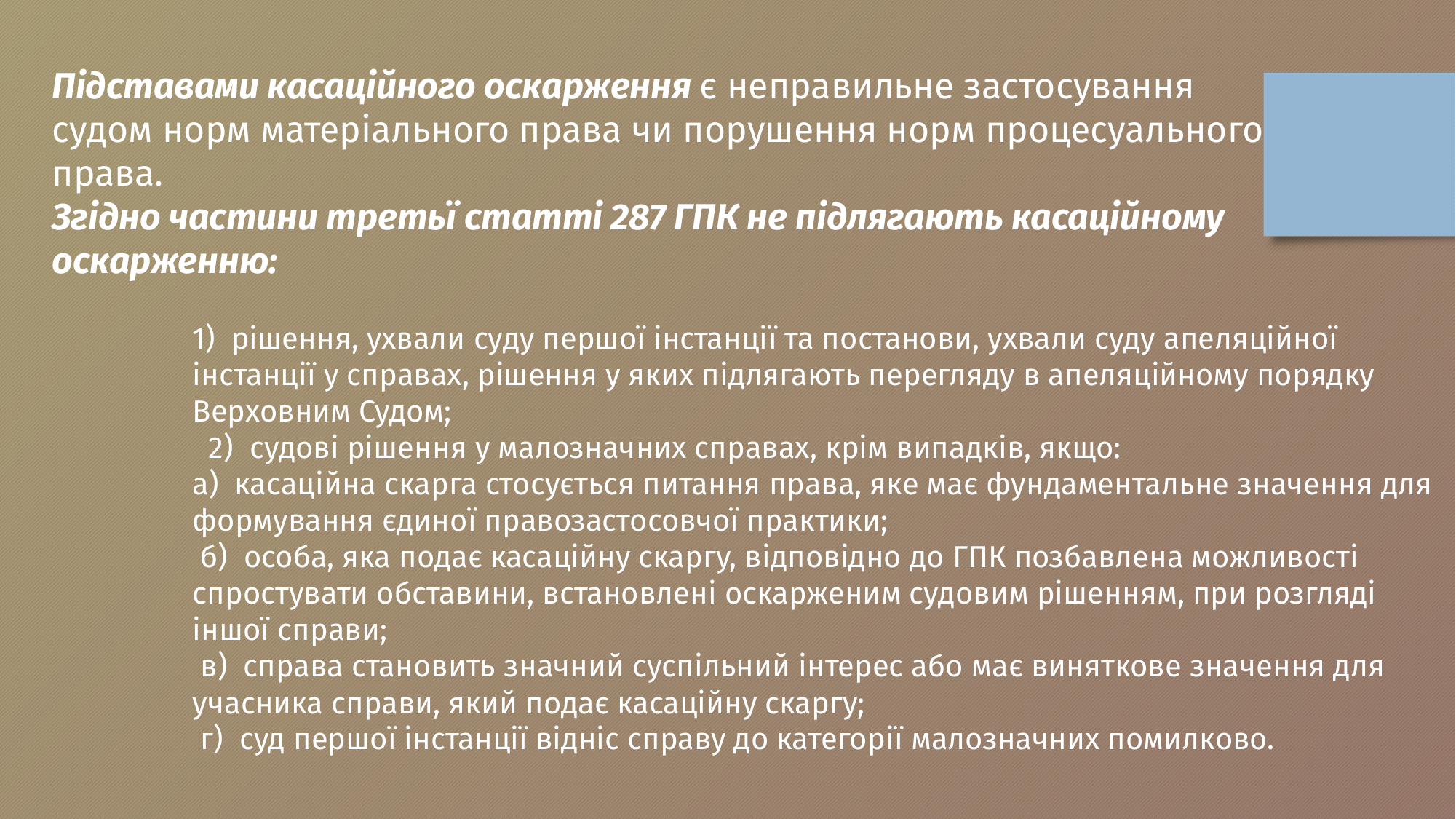

Підставами касаційного оскарження є неправильне застосування судом норм матеріального права чи порушення норм процесуального права.
Згідно частини третьї статті 287 ГПК не підлягають касаційному оскарженню:
1)  рішення, ухвали суду першої інстанції та постанови, ухвали суду апеляційної інстанції у справах, рішення у яких підлягають перегляду в апеляційному порядку Верховним Судом;
  2)  судові рішення у малозначних справах, крім випадків, якщо:
а)  касаційна скарга стосується питання права, яке має фундаментальне значення для формування єдиної правозастосовчої практики;
 б)  особа, яка подає касаційну скаргу, відповідно до ГПК позбавлена можливості спростувати обставини, встановлені оскарженим судовим рішенням, при розгляді іншої справи;
 в)  справа становить значний суспільний інтерес або має виняткове значення для учасника справи, який подає касаційну скаргу;
 г)  суд першої інстанції відніс справу до категорії малозначних помилково.